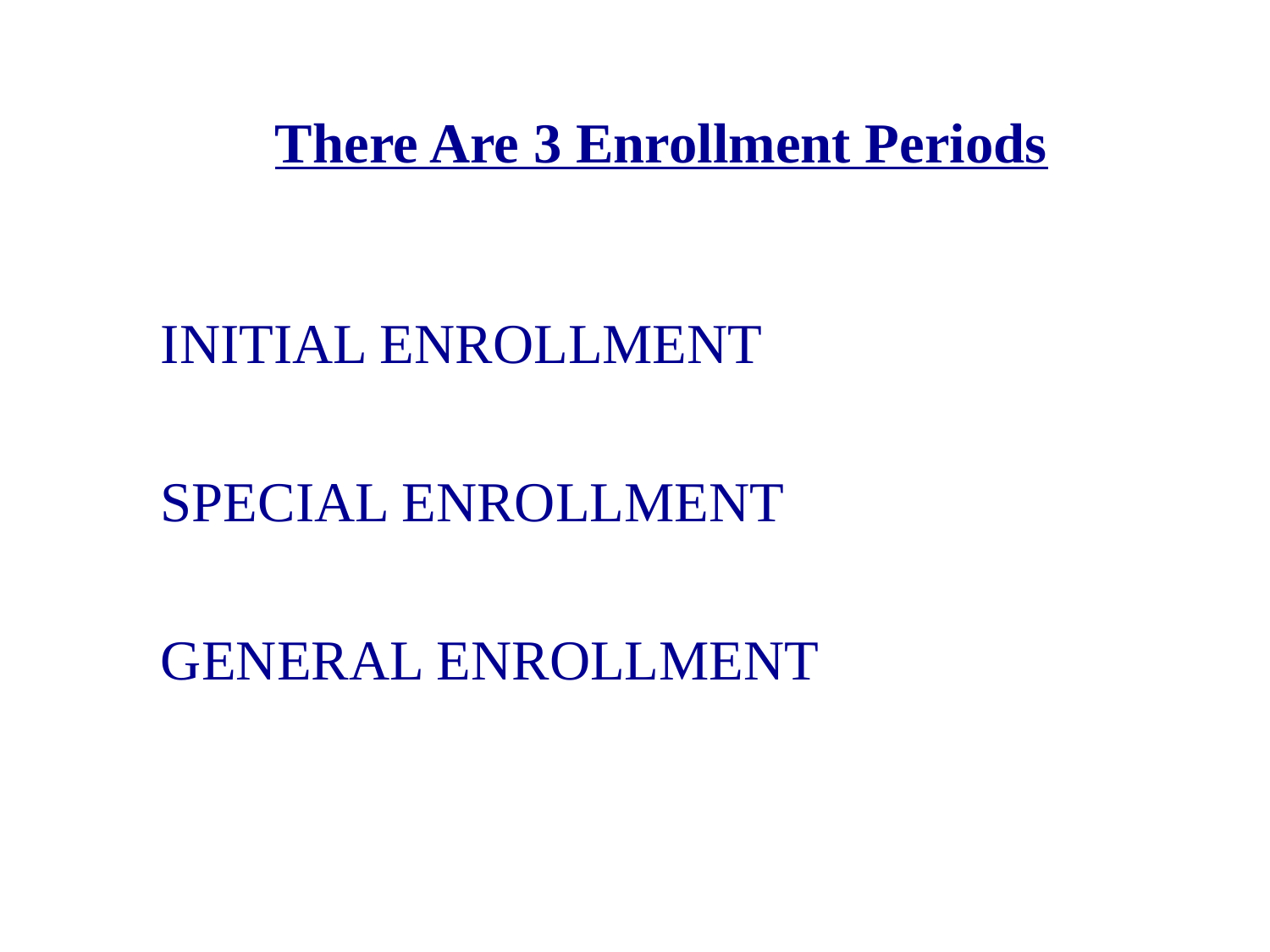

# There Are 3 Enrollment Periods

INITIAL ENROLLMENT

SPECIAL ENROLLMENT

GENERAL ENROLLMENT